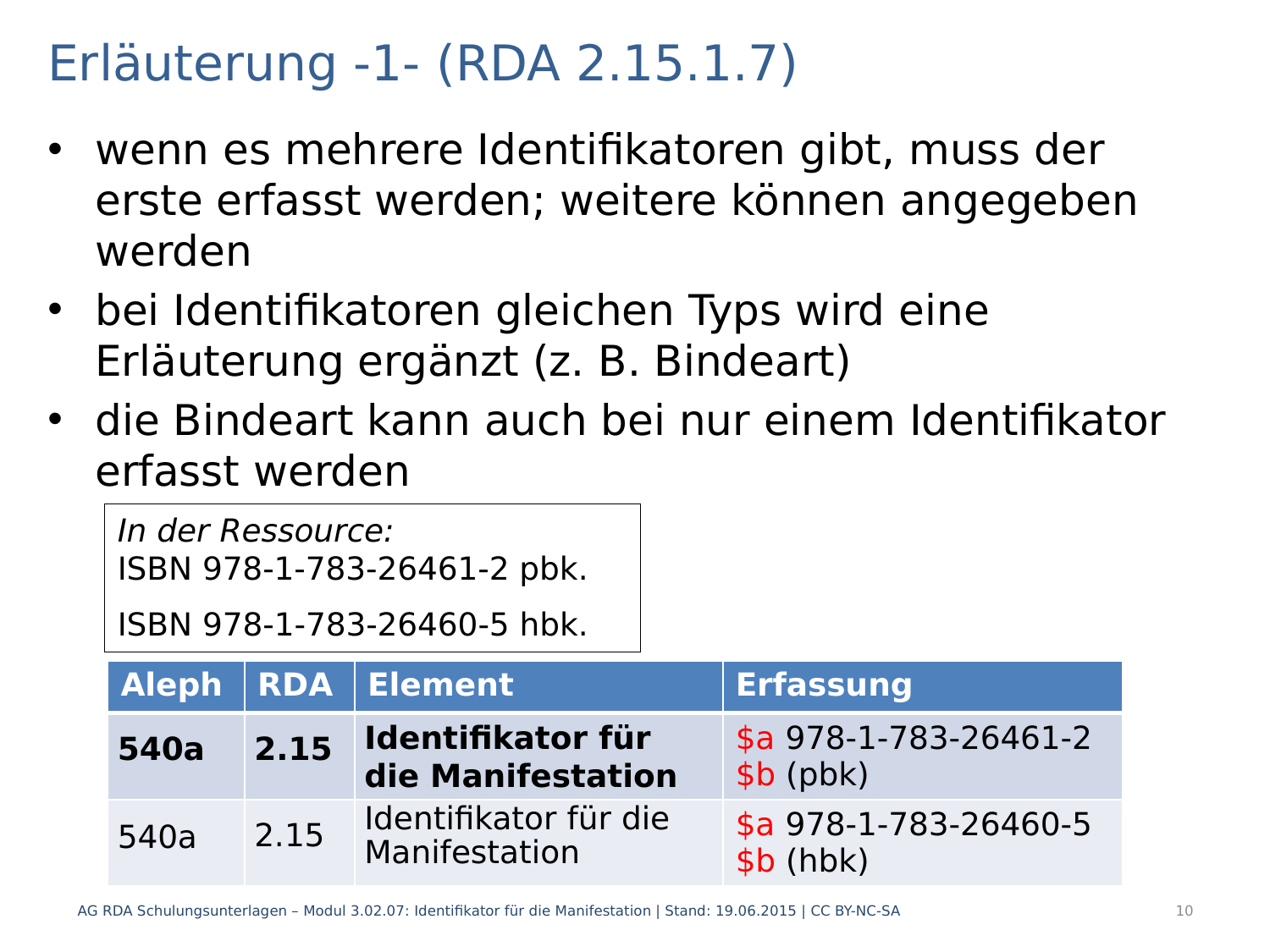

# Erläuterung -1- (RDA 2.15.1.7)
wenn es mehrere Identifikatoren gibt, muss der erste erfasst werden; weitere können angegeben werden
bei Identifikatoren gleichen Typs wird eine Erläuterung ergänzt (z. B. Bindeart)
die Bindeart kann auch bei nur einem Identifikator erfasst werden

In der Ressource:
ISBN 978-1-783-26461-2 pbk.
ISBN 978-1-783-26460-5 hbk.
| Aleph | RDA | Element | Erfassung |
| --- | --- | --- | --- |
| 540a | 2.15 | Identifikator für die Manifestation | $a 978-1-783-26461-2 $b (pbk) |
| 540a | 2.15 | Identifikator für die Manifestation | $a 978-1-783-26460-5 $b (hbk) |
10
AG RDA Schulungsunterlagen – Modul 3.02.07: Identifikator für die Manifestation | Stand: 19.06.2015 | CC BY-NC-SA